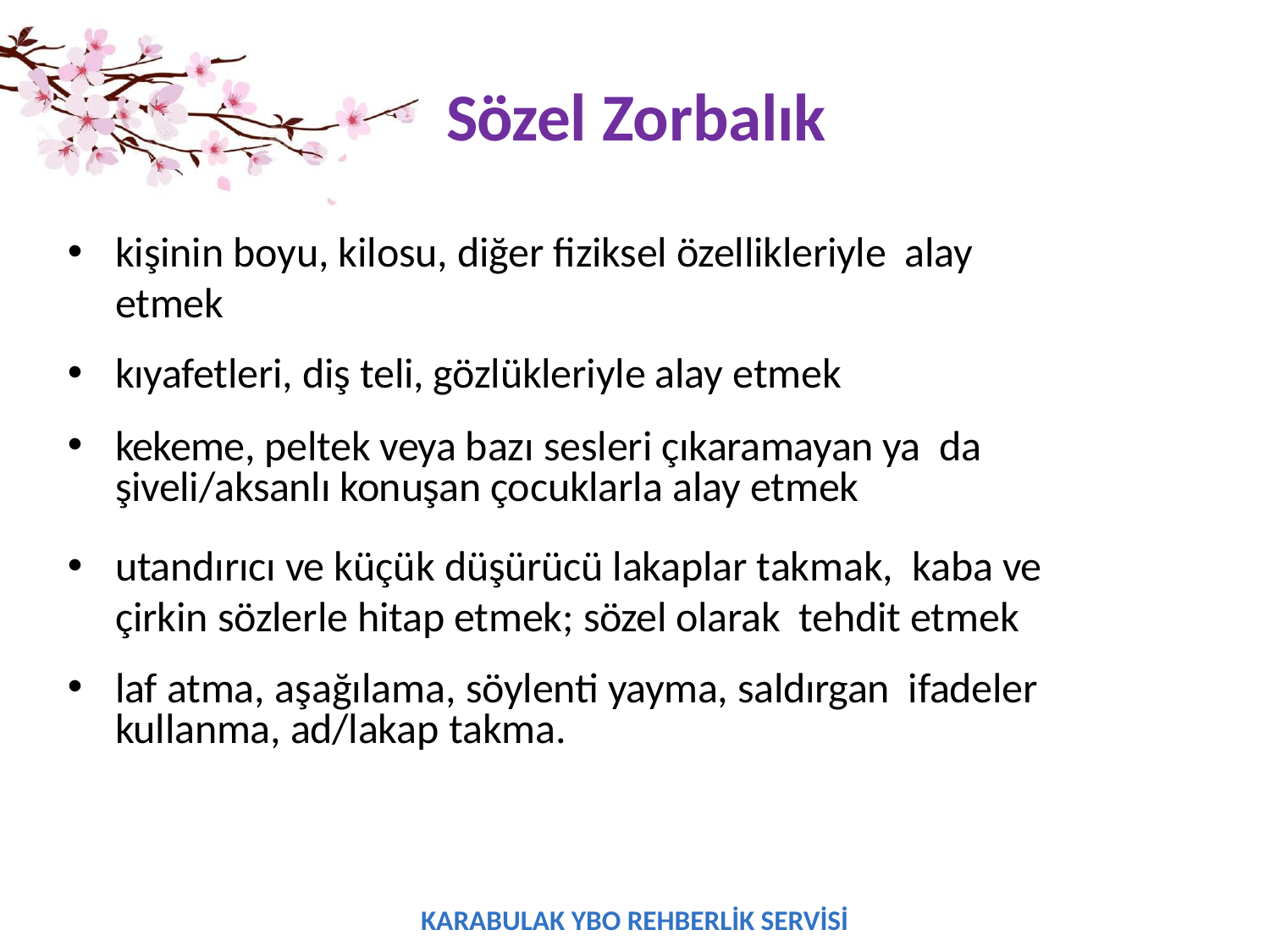

# Sözel Zorbalık
kişinin boyu, kilosu, diğer fiziksel özellikleriyle  alay etmek
kıyafetleri, diş teli, gözlükleriyle alay etmek
kekeme, peltek veya bazı sesleri çıkaramayan ya  da şiveli/aksanlı konuşan çocuklarla alay etmek
utandırıcı ve küçük düşürücü lakaplar takmak,  kaba ve çirkin sözlerle hitap etmek; sözel olarak  tehdit etmek
laf atma, aşağılama, söylenti yayma, saldırgan  ifadeler kullanma, ad/lakap takma.
KARABULAK YBO REHBERLİK SERVİSİ